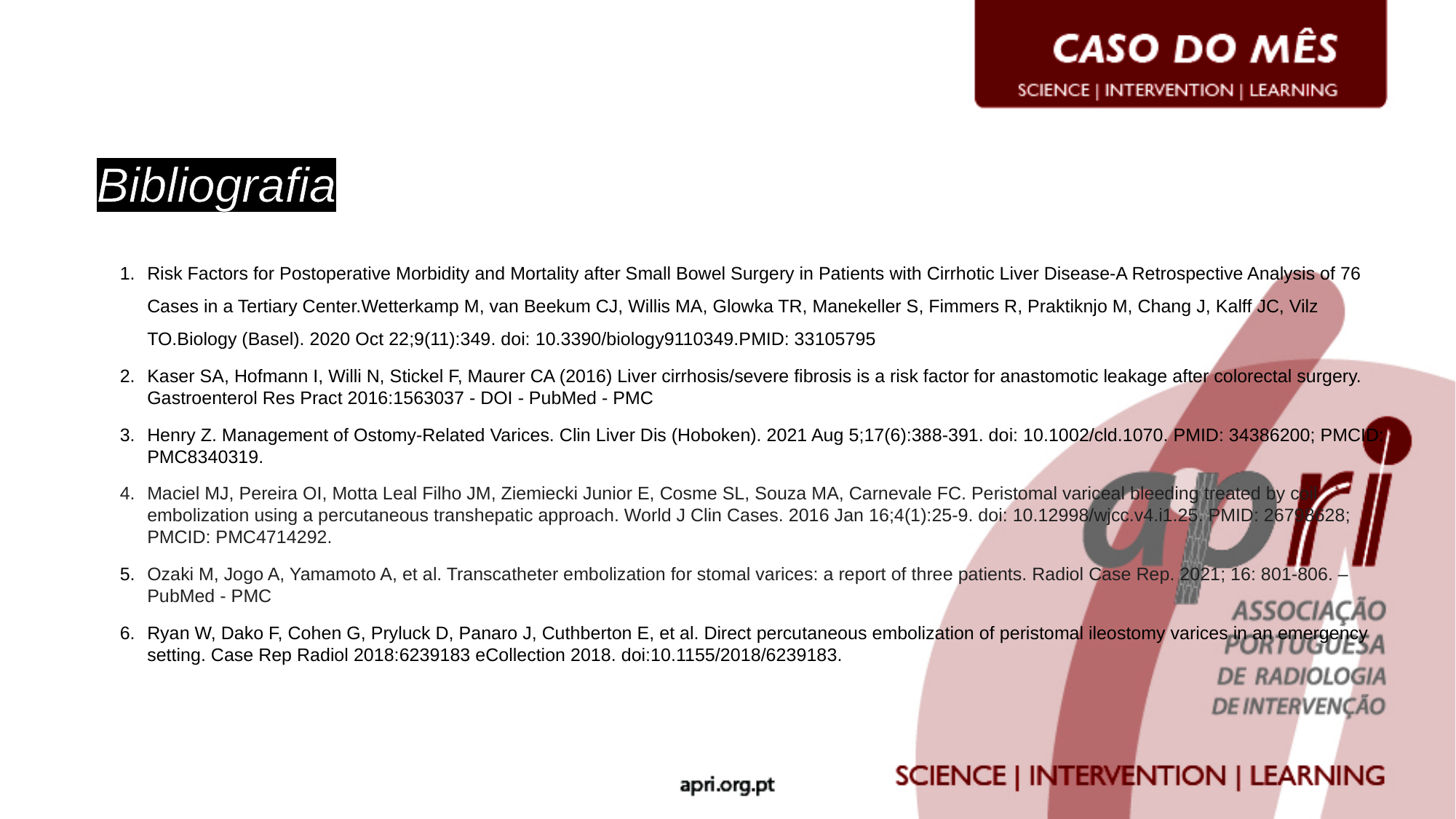

Bibliografia
Risk Factors for Postoperative Morbidity and Mortality after Small Bowel Surgery in Patients with Cirrhotic Liver Disease-A Retrospective Analysis of 76 Cases in a Tertiary Center.Wetterkamp M, van Beekum CJ, Willis MA, Glowka TR, Manekeller S, Fimmers R, Praktiknjo M, Chang J, Kalff JC, Vilz TO.Biology (Basel). 2020 Oct 22;9(11):349. doi: 10.3390/biology9110349.PMID: 33105795
Kaser SA, Hofmann I, Willi N, Stickel F, Maurer CA (2016) Liver cirrhosis/severe fibrosis is a risk factor for anastomotic leakage after colorectal surgery. Gastroenterol Res Pract 2016:1563037 - DOI - PubMed - PMC
Henry Z. Management of Ostomy-Related Varices. Clin Liver Dis (Hoboken). 2021 Aug 5;17(6):388-391. doi: 10.1002/cld.1070. PMID: 34386200; PMCID: PMC8340319.
Maciel MJ, Pereira OI, Motta Leal Filho JM, Ziemiecki Junior E, Cosme SL, Souza MA, Carnevale FC. Peristomal variceal bleeding treated by coil embolization using a percutaneous transhepatic approach. World J Clin Cases. 2016 Jan 16;4(1):25-9. doi: 10.12998/wjcc.v4.i1.25. PMID: 26798628; PMCID: PMC4714292.
Ozaki M, Jogo A, Yamamoto A, et al. Transcatheter embolization for stomal varices: a report of three patients. Radiol Case Rep. 2021; 16: 801-806. – PubMed - PMC
Ryan W, Dako F, Cohen G, Pryluck D, Panaro J, Cuthberton E, et al. Direct percutaneous embolization of peristomal ileostomy varices in an emergency setting. Case Rep Radiol 2018:6239183 eCollection 2018. doi:10.1155/2018/6239183.